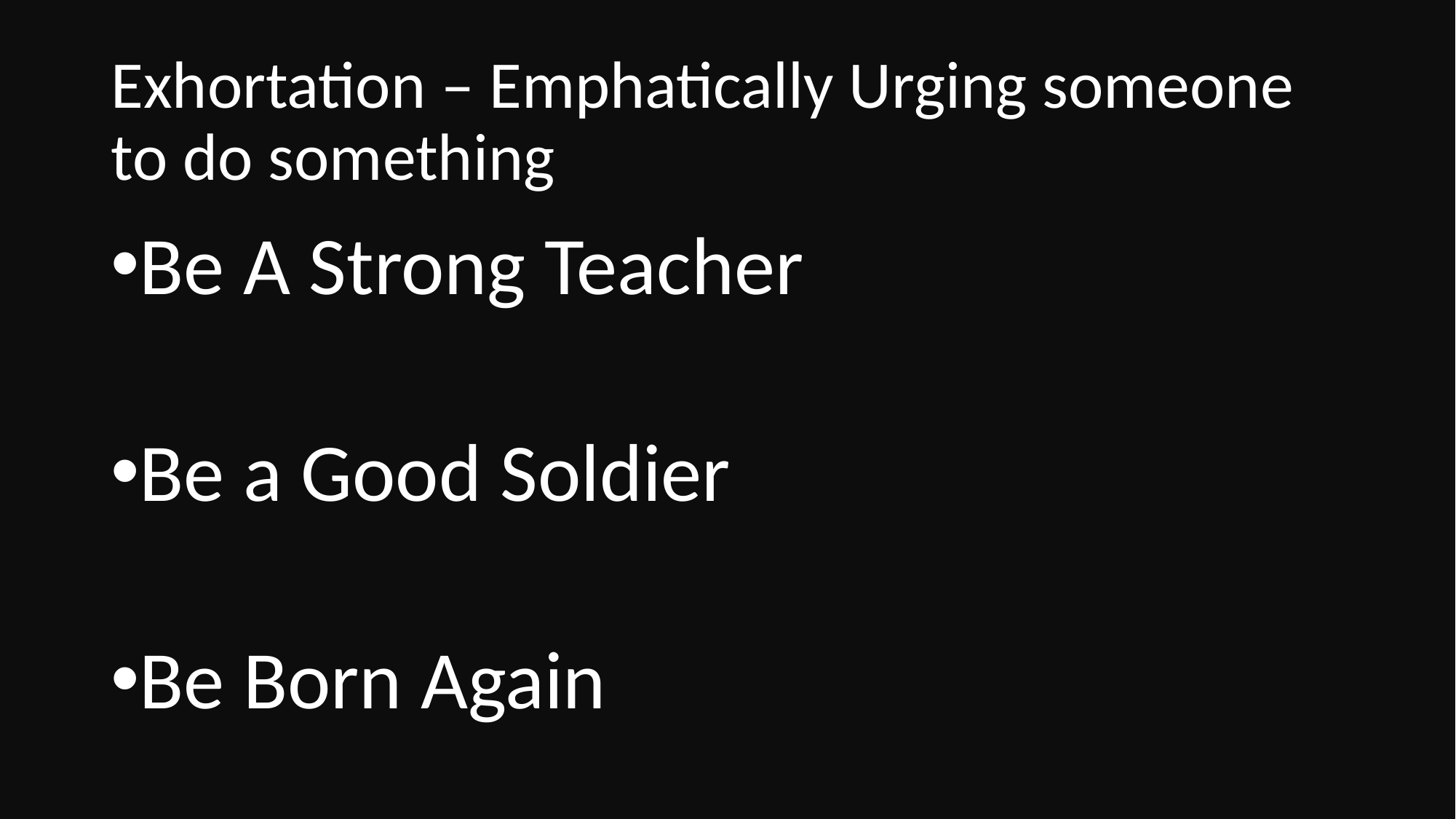

# Exhortation – Emphatically Urging someone to do something
Be A Strong Teacher

Be a Good Soldier

Be Born Again